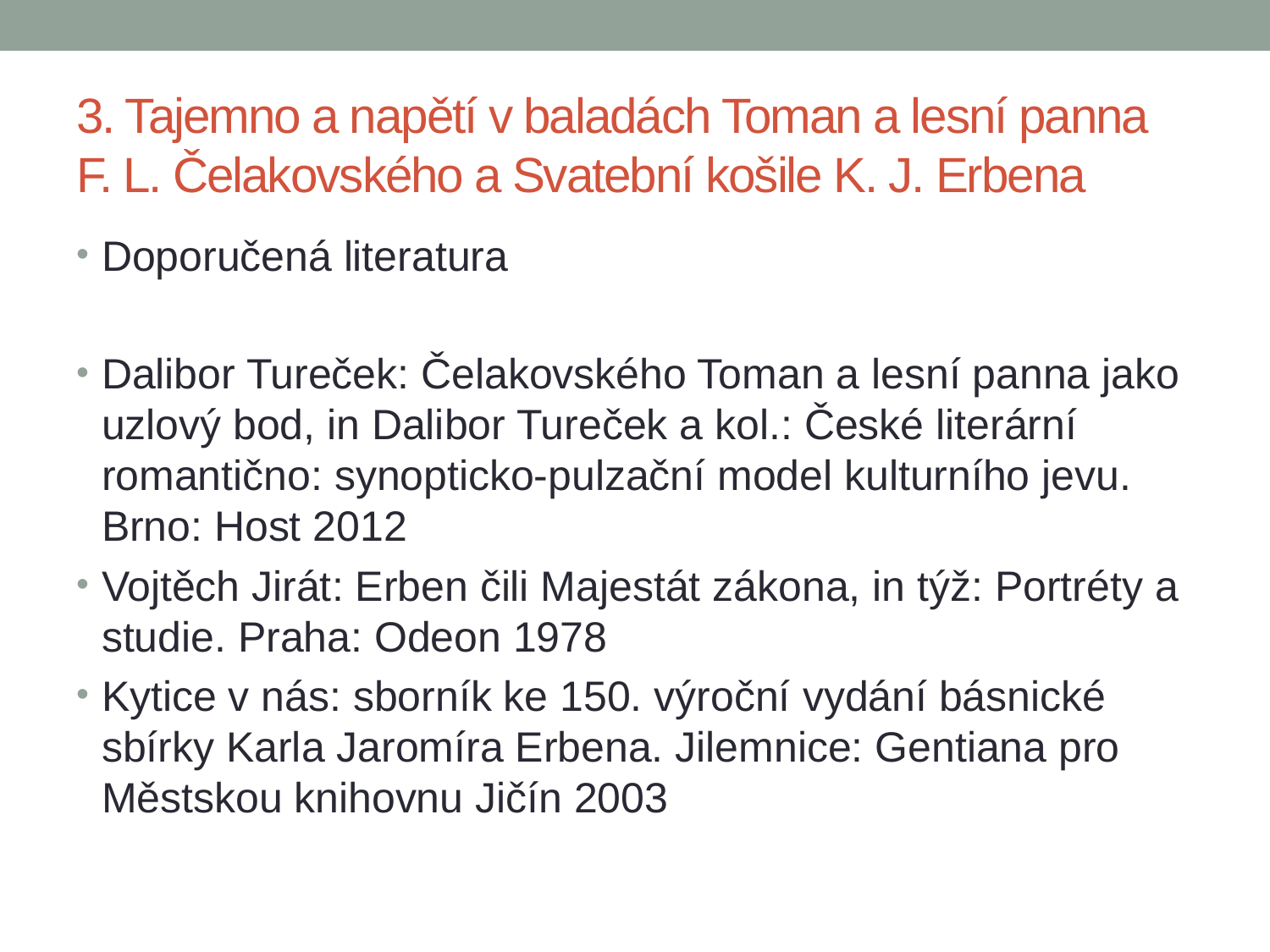

# 3. Tajemno a napětí v baladách Toman a lesní panna F. L. Čelakovského a Svatební košile K. J. Erbena
Doporučená literatura

Dalibor Tureček: Čelakovského Toman a lesní panna jako uzlový bod, in Dalibor Tureček a kol.: České literární romantično: synopticko-pulzační model kulturního jevu. Brno: Host 2012
Vojtěch Jirát: Erben čili Majestát zákona, in týž: Portréty a studie. Praha: Odeon 1978
Kytice v nás: sborník ke 150. výroční vydání básnické sbírky Karla Jaromíra Erbena. Jilemnice: Gentiana pro Městskou knihovnu Jičín 2003